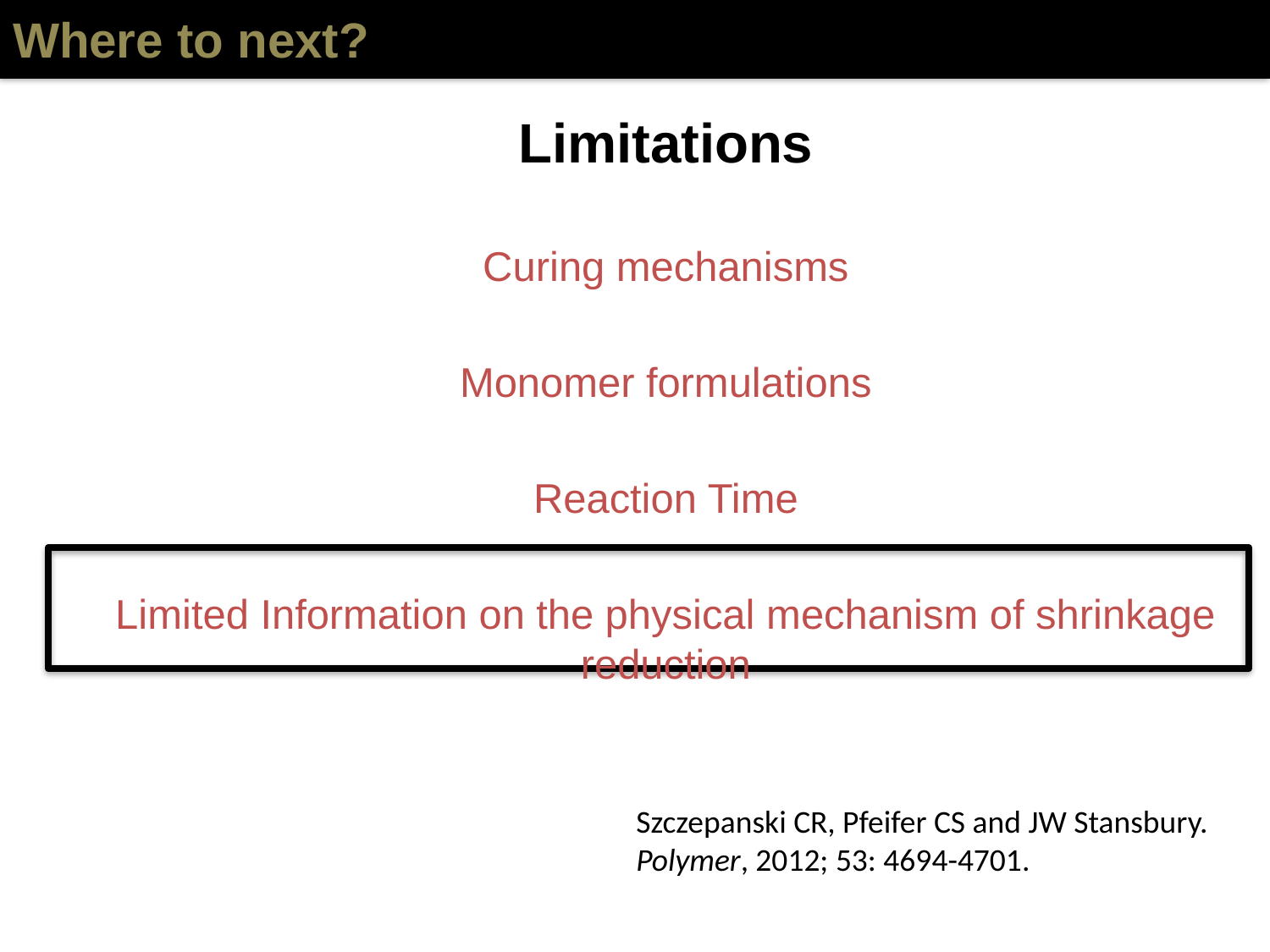

Where to next?

Limitations

Curing mechanisms

Monomer formulations

Reaction Time

Limited Information on the physical mechanism of shrinkage reduction

Szczepanski CR, Pfeifer CS and JW Stansbury. Polymer, 2012; 53: 4694-4701.